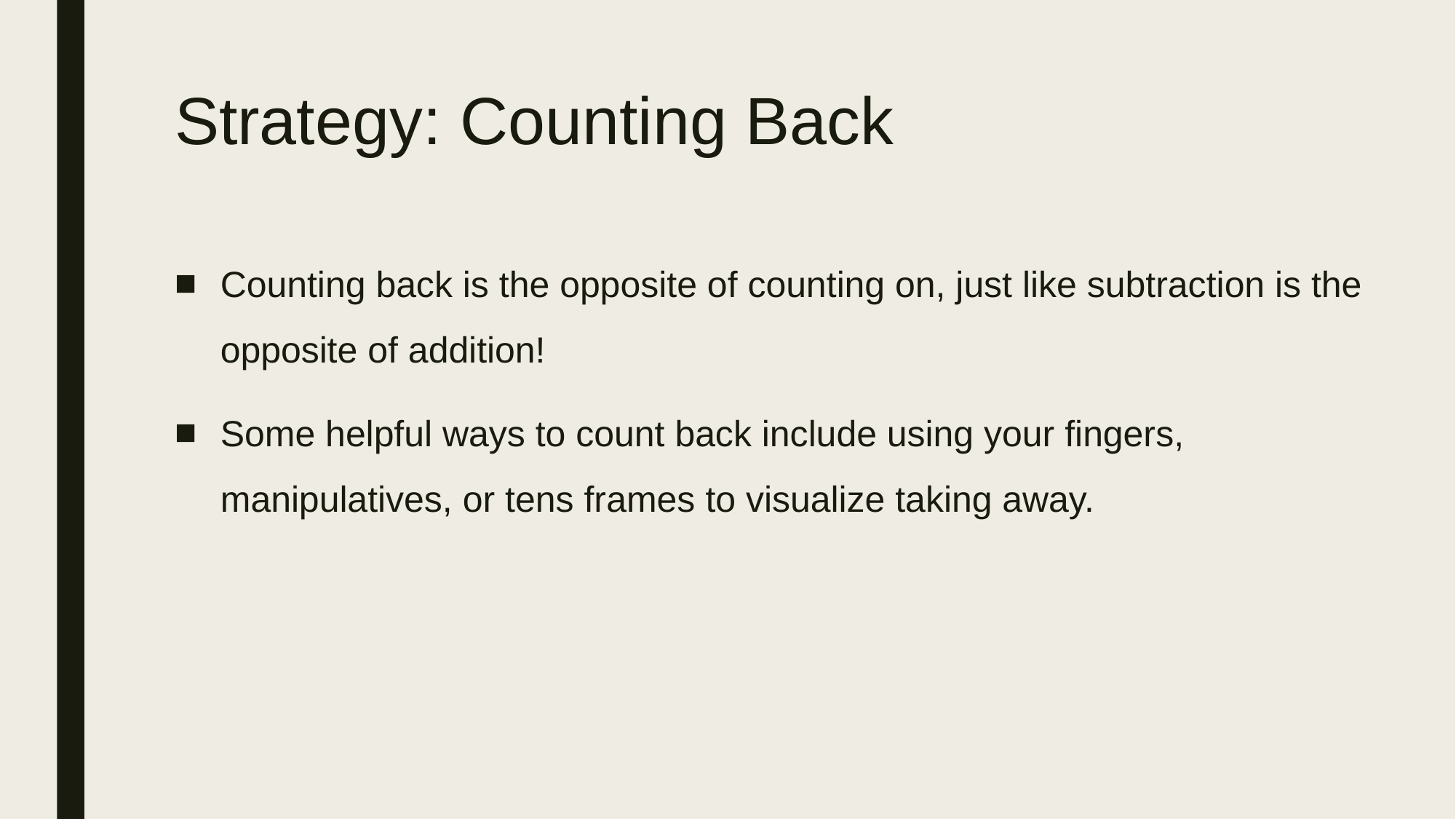

# Strategy: Counting Back
Counting back is the opposite of counting on, just like subtraction is the opposite of addition!
Some helpful ways to count back include using your fingers, manipulatives, or tens frames to visualize taking away.